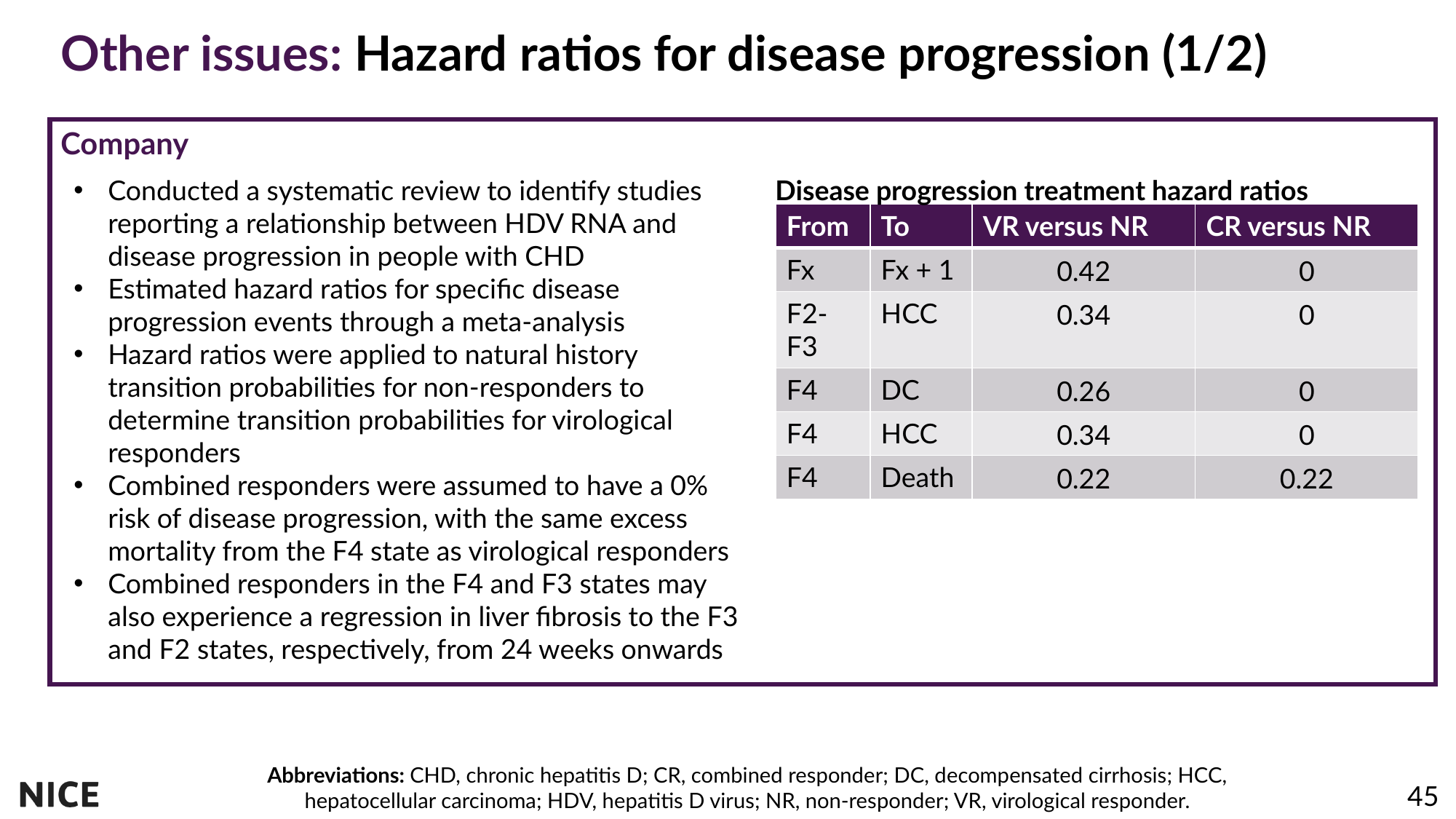

# Other issues: Hazard ratios for disease progression (1/2)
Company
Conducted a systematic review to identify studies reporting a relationship between HDV RNA and disease progression in people with CHD
Estimated hazard ratios for specific disease progression events through a meta-analysis
Hazard ratios were applied to natural history transition probabilities for non-responders to determine transition probabilities for virological responders
Combined responders were assumed to have a 0% risk of disease progression, with the same excess mortality from the F4 state as virological responders
Combined responders in the F4 and F3 states may also experience a regression in liver fibrosis to the F3 and F2 states, respectively, from 24 weeks onwards
Disease progression treatment hazard ratios
| From | To | VR versus NR | CR versus NR |
| --- | --- | --- | --- |
| Fx | Fx + 1 | 0.42 | 0 |
| F2-F3 | HCC | 0.34 | 0 |
| F4 | DC | 0.26 | 0 |
| F4 | HCC | 0.34 | 0 |
| F4 | Death | 0.22 | 0.22 |
Abbreviations: CHD, chronic hepatitis D; CR, combined responder; DC, decompensated cirrhosis; HCC, hepatocellular carcinoma; HDV, hepatitis D virus; NR, non-responder; VR, virological responder.